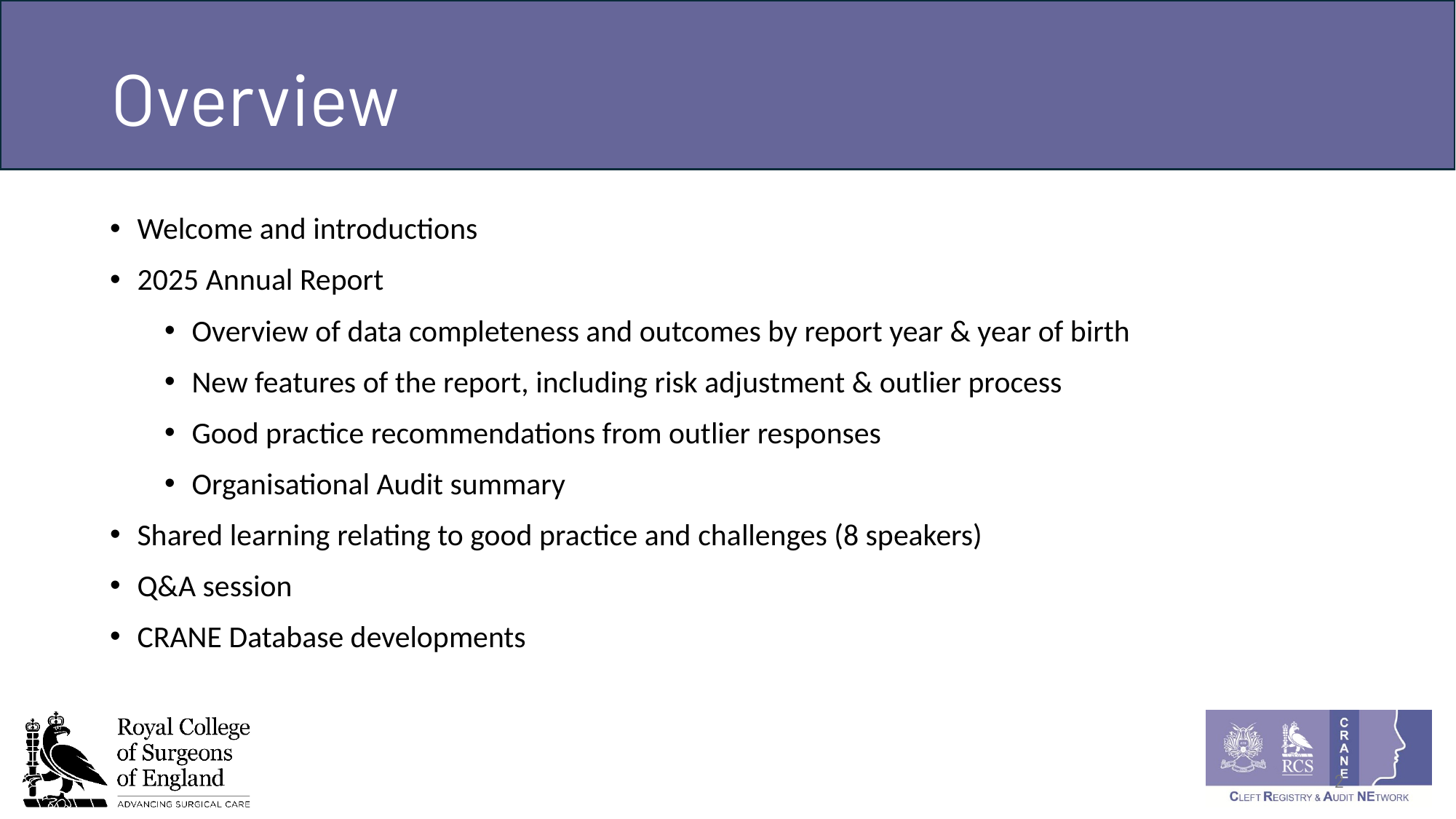

# Overview
Welcome and introductions
2025 Annual Report
Overview of data completeness and outcomes by report year & year of birth
New features of the report, including risk adjustment & outlier process
Good practice recommendations from outlier responses
Organisational Audit summary
Shared learning relating to good practice and challenges (8 speakers)
Q&A session
CRANE Database developments

2